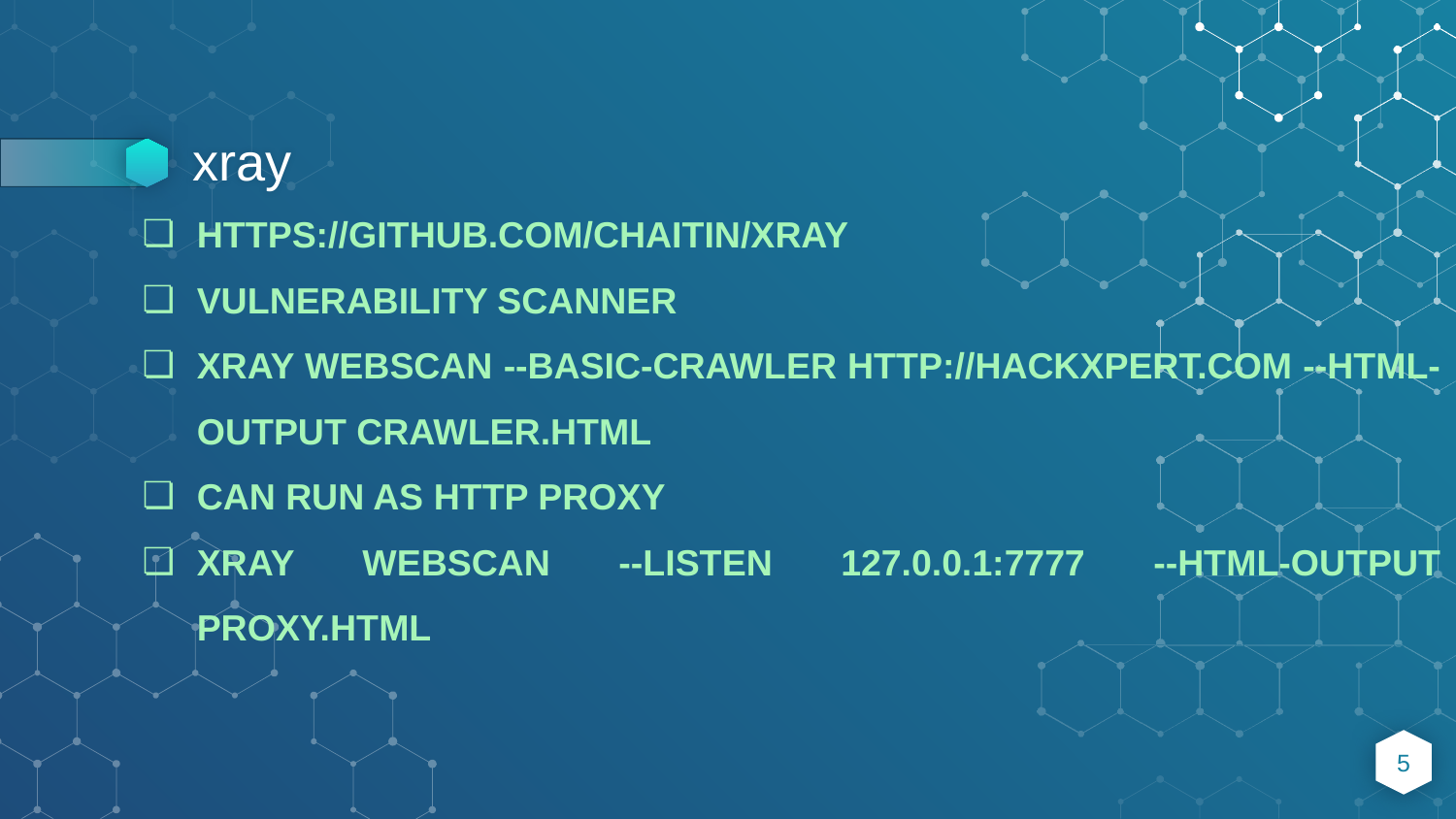

# xray
HTTPS://GITHUB.COM/CHAITIN/XRAY
VULNERABILITY SCANNER
XRAY WEBSCAN --BASIC-CRAWLER HTTP://HACKXPERT.COM --HTML-OUTPUT CRAWLER.HTML
CAN RUN AS HTTP PROXY
XRAY WEBSCAN --LISTEN 127.0.0.1:7777 --HTML-OUTPUT PROXY.HTML
5